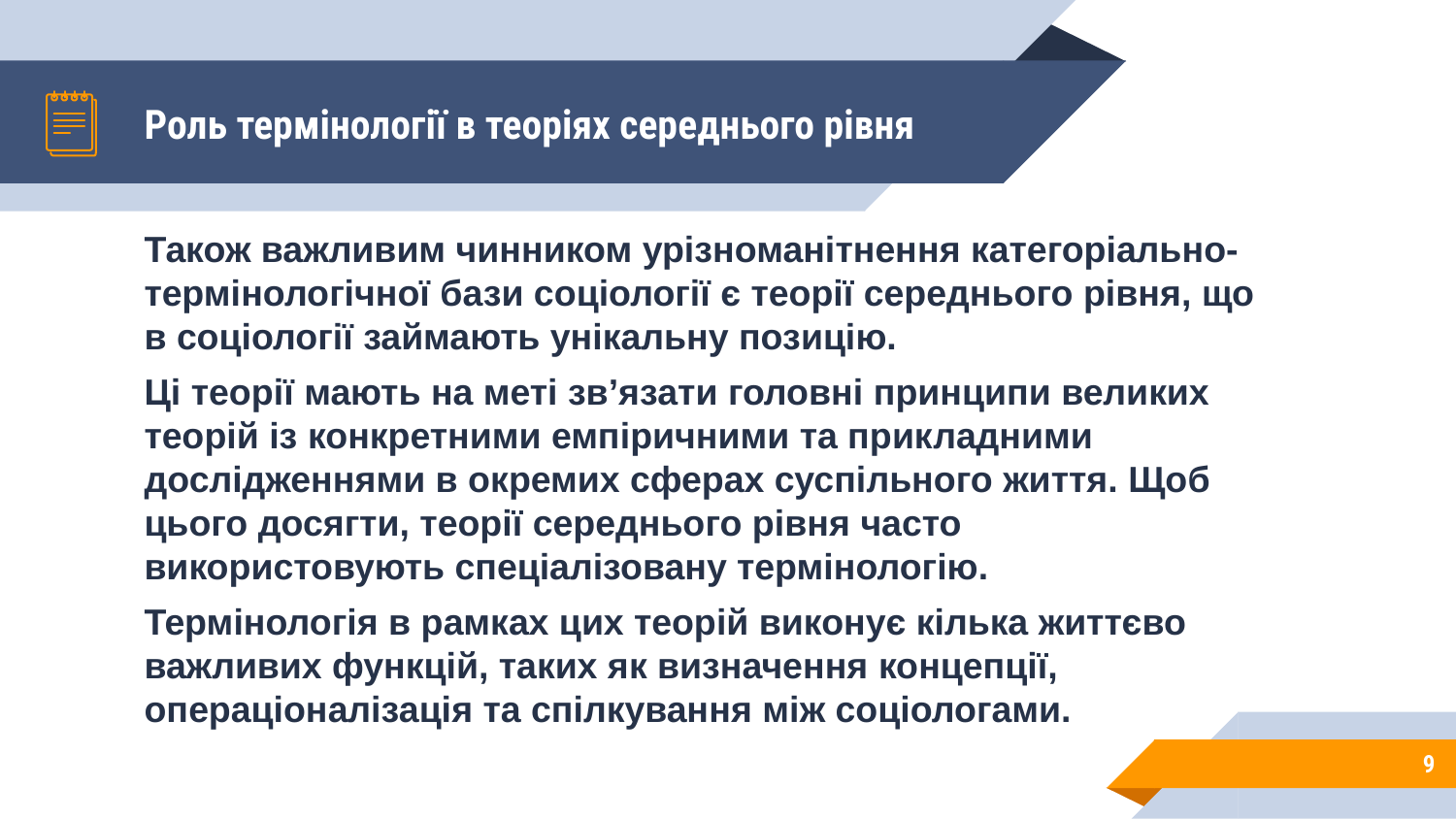

# Роль термінології в теоріях середнього рівня

Також важливим чинником урізноманітнення категоріально-термінологічної бази соціології є теорії середнього рівня, що в соціології займають унікальну позицію.
Ці теорії мають на меті зв’язати головні принципи великих теорій із конкретними емпіричними та прикладними дослідженнями в окремих сферах суспільного життя. Щоб цього досягти, теорії середнього рівня часто використовують спеціалізовану термінологію.
Термінологія в рамках цих теорій виконує кілька життєво важливих функцій, таких як визначення концепції, операціоналізація та спілкування між соціологами.
9